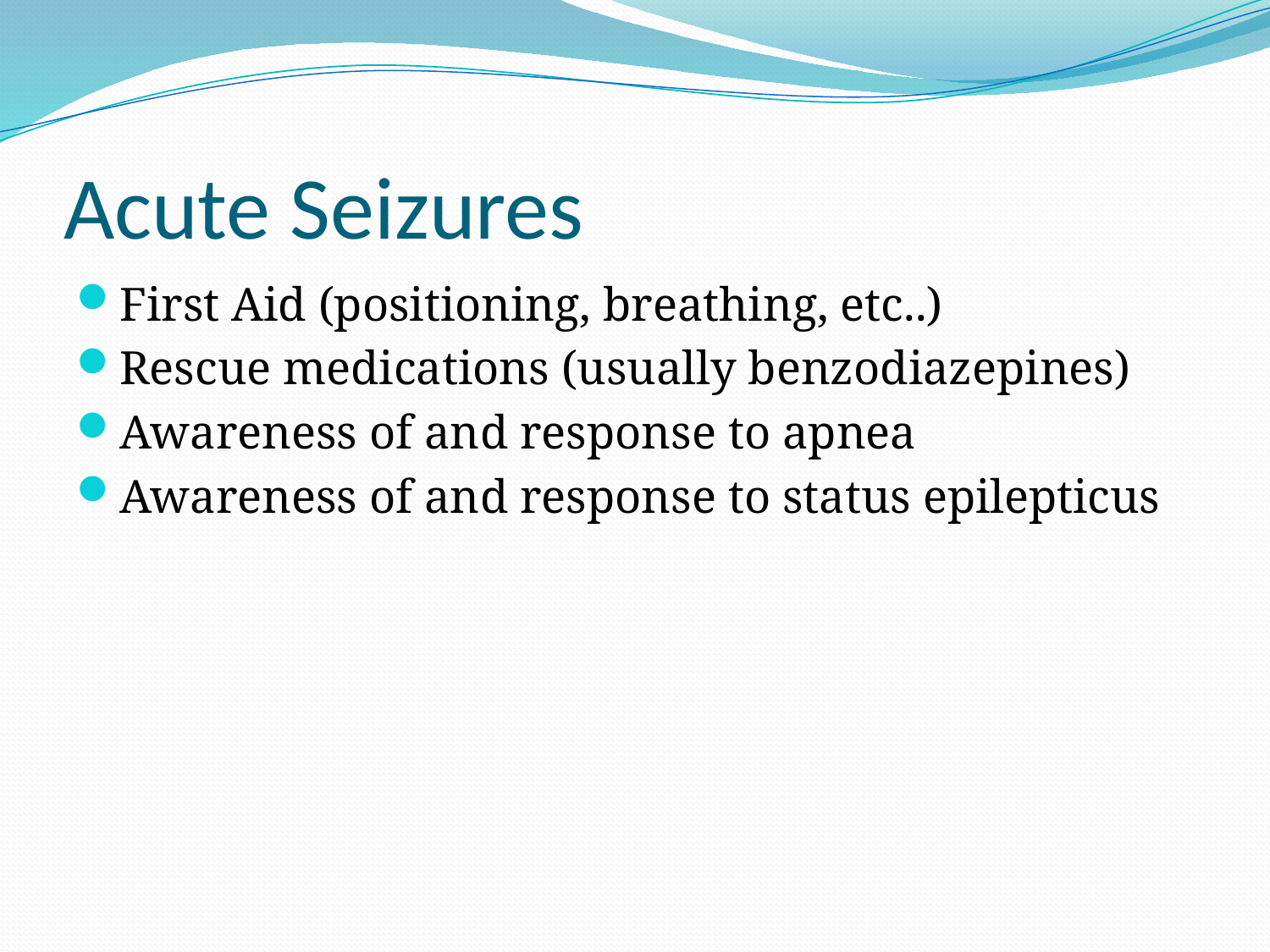

# Acute Seizures
First Aid (positioning, breathing, etc..)
Rescue medications (usually benzodiazepines)
Awareness of and response to apnea
Awareness of and response to status epilepticus